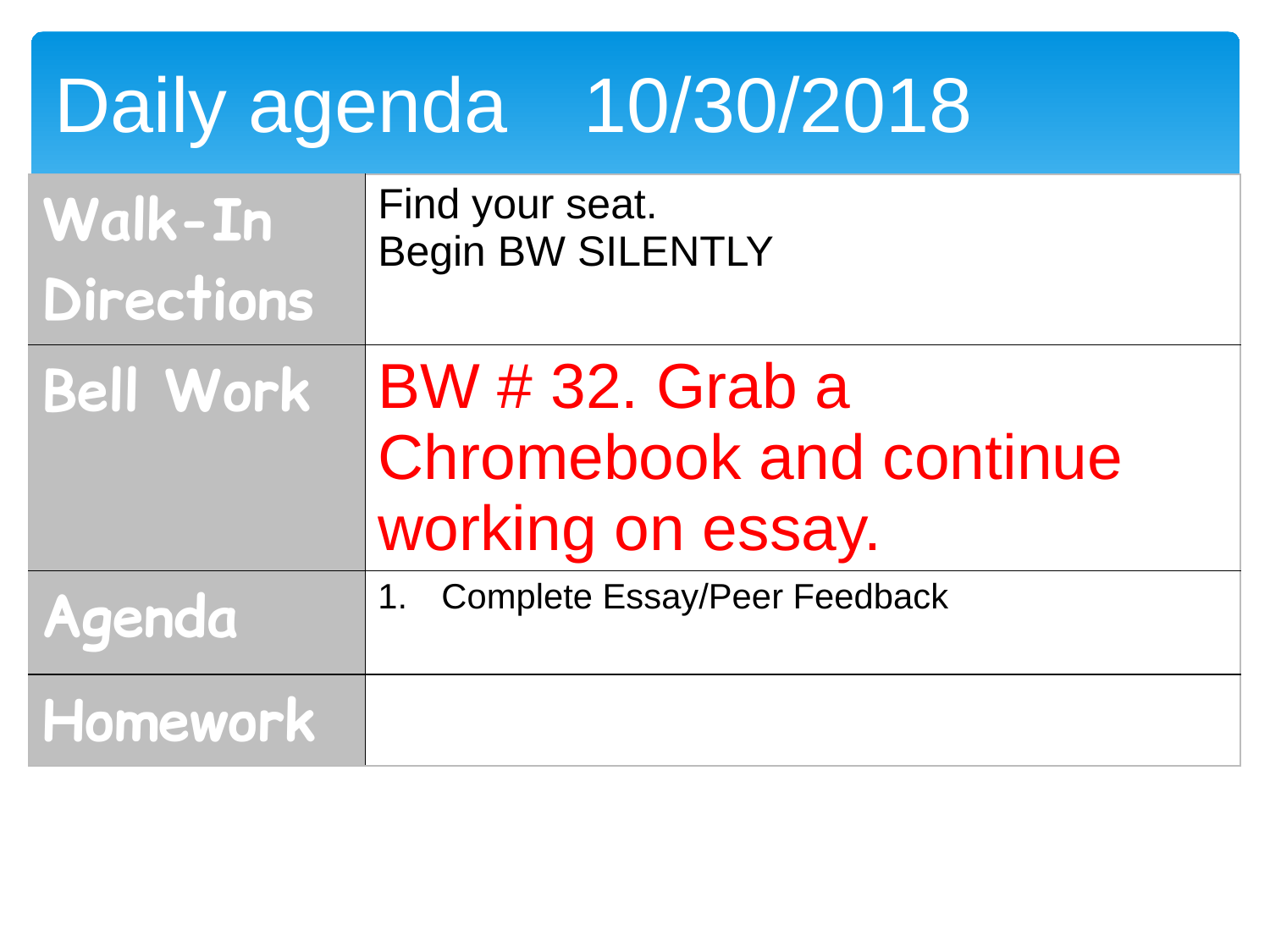

Daily agenda	 10/30/2018
| Walk-In Directions | Find your seat. Begin BW SILENTLY |
| --- | --- |
| Bell Work | BW # 32. Grab a Chromebook and continue working on essay. |
| Agenda | Complete Essay/Peer Feedback |
| Homework |  |